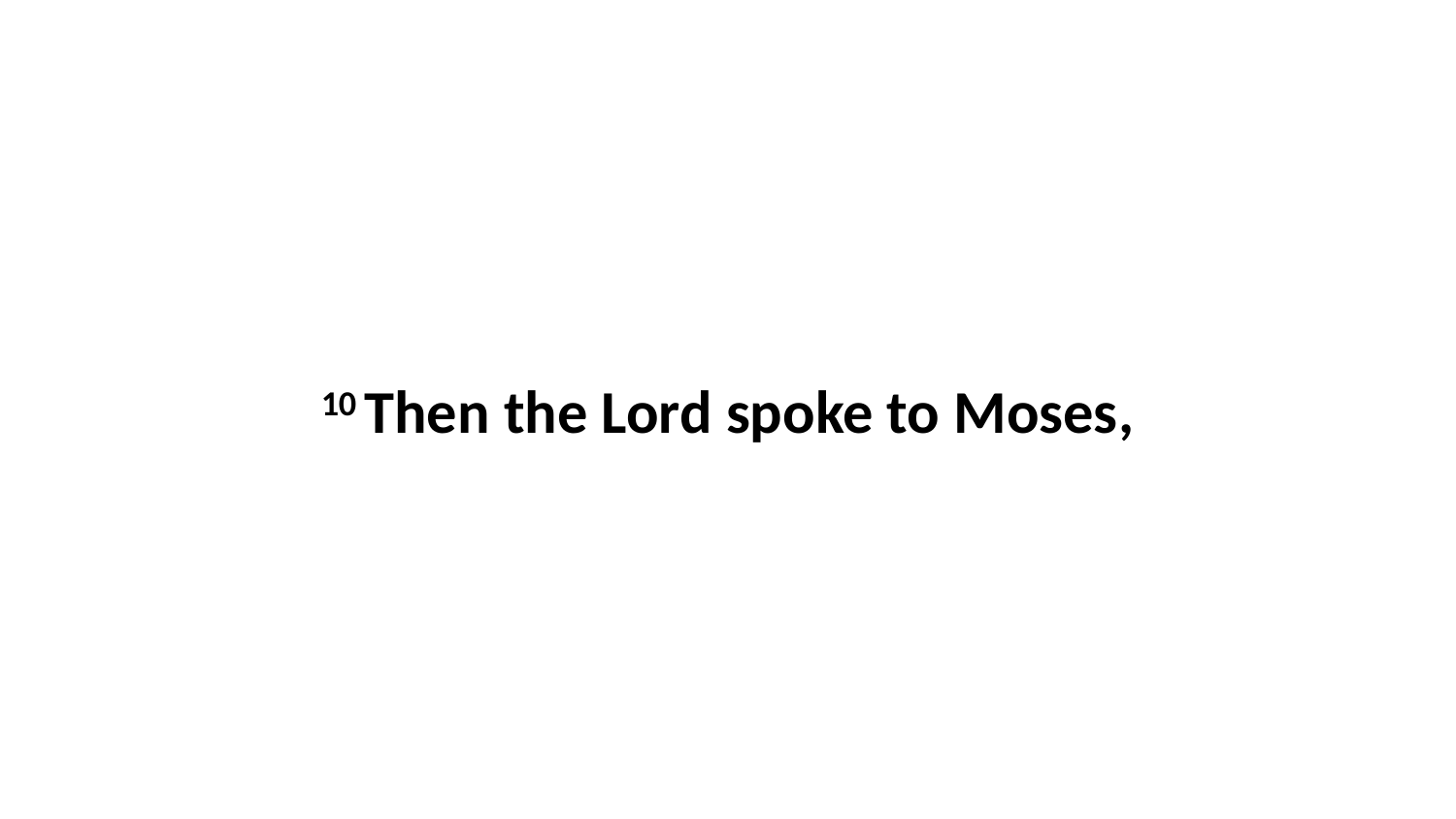

10 Then the Lord spoke to Moses,